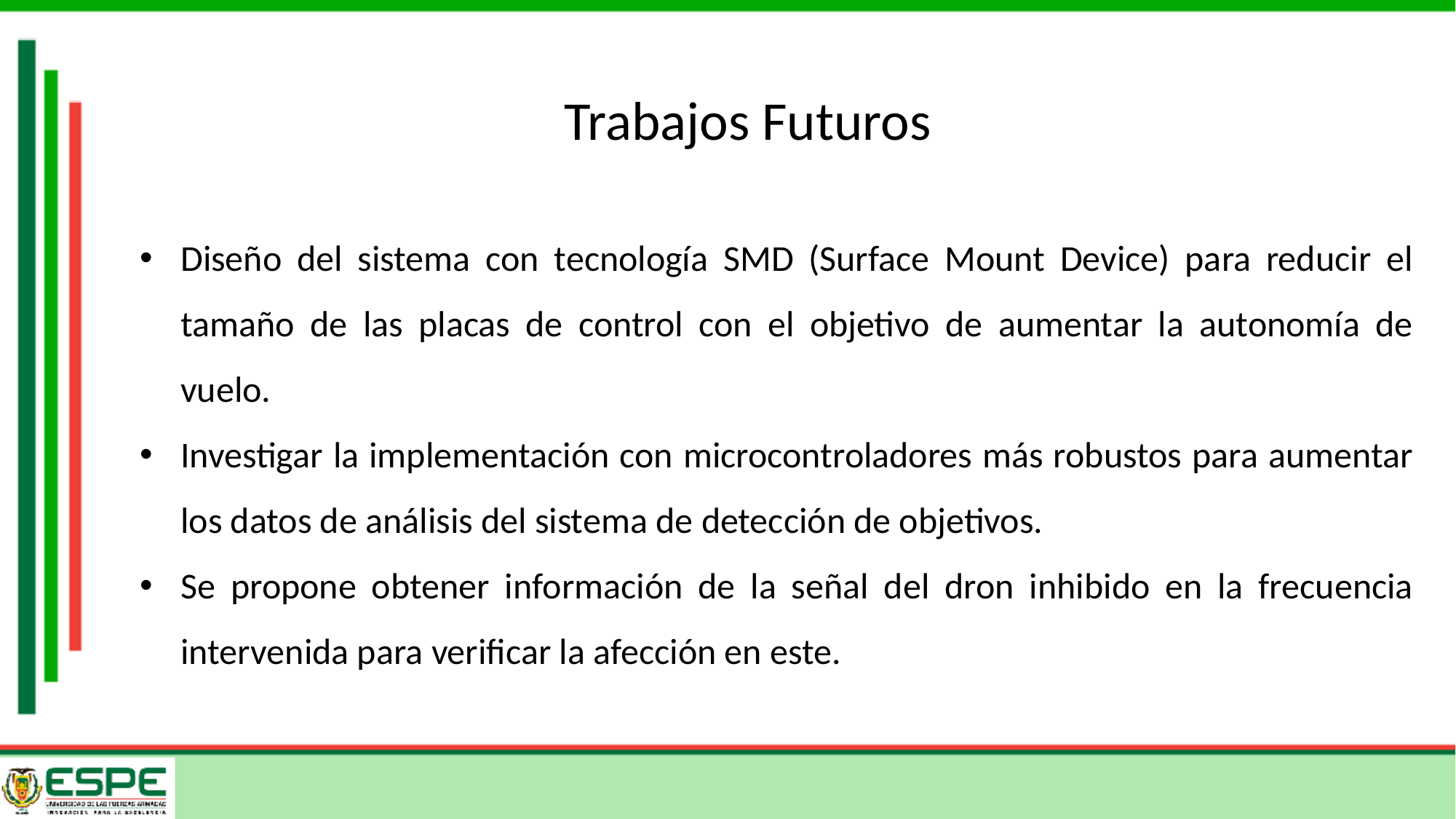

# Trabajos Futuros
Diseño del sistema con tecnología SMD (Surface Mount Device) para reducir el tamaño de las placas de control con el objetivo de aumentar la autonomía de vuelo.
Investigar la implementación con microcontroladores más robustos para aumentar los datos de análisis del sistema de detección de objetivos.
Se propone obtener información de la señal del dron inhibido en la frecuencia intervenida para verificar la afección en este.